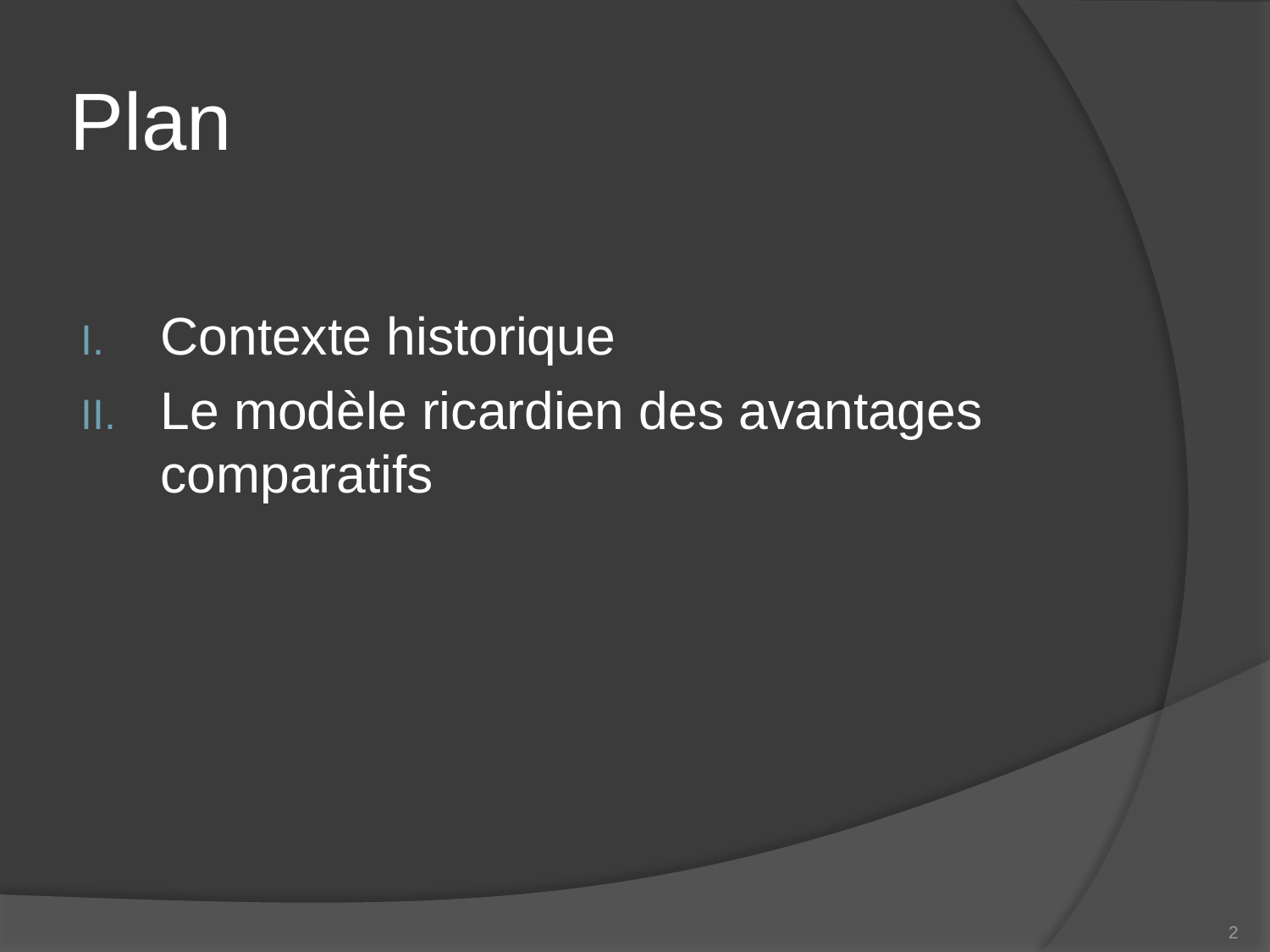

# Plan

Contexte historique
Le modèle ricardien des avantages comparatifs
2